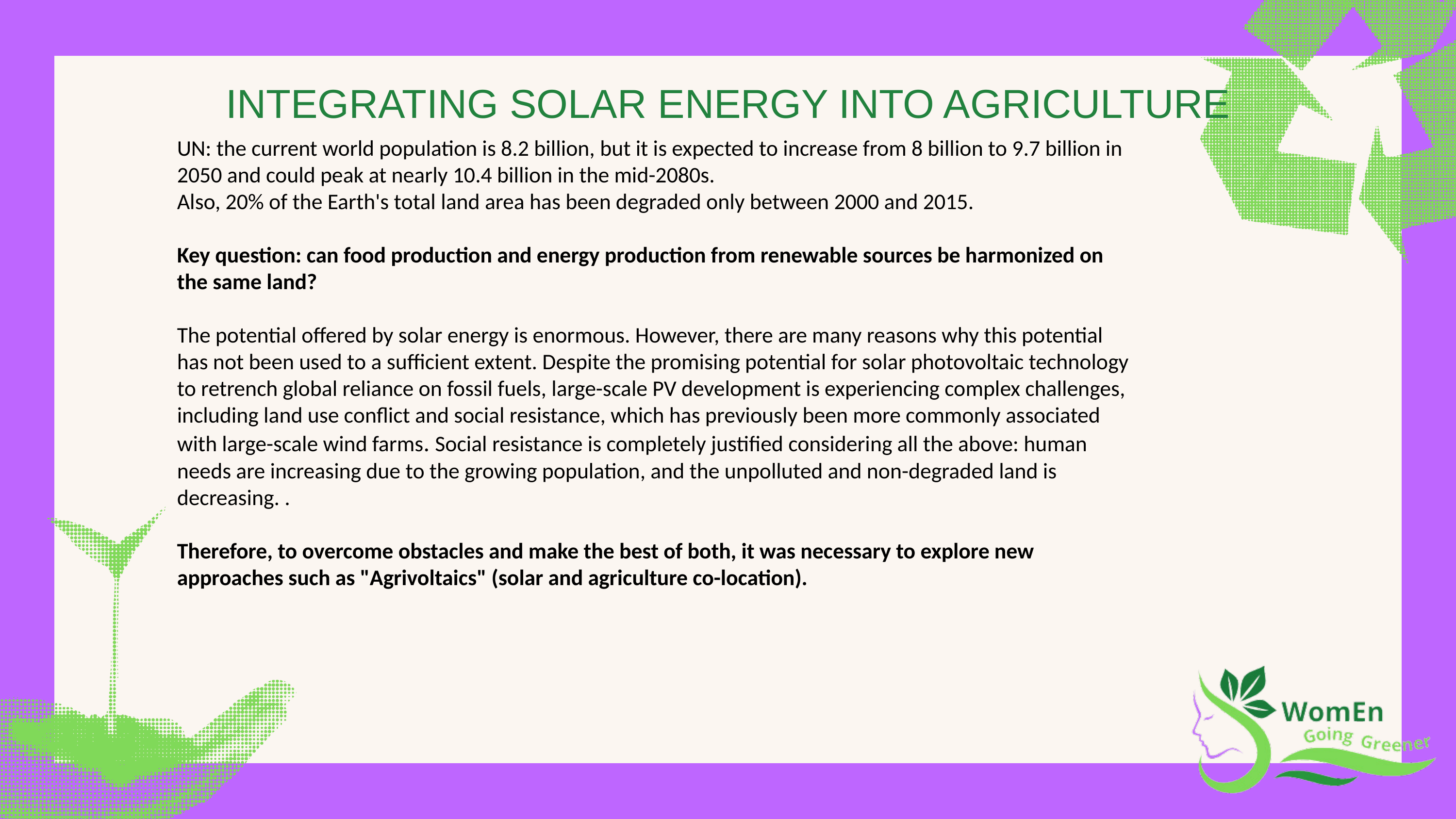

INTEGRATING SOLAR ENERGY INTO AGRICULTURE
UN: the current world population is 8.2 billion, but it is expected to increase from 8 billion to 9.7 billion in 2050 and could peak at nearly 10.4 billion in the mid-2080s.
Also, 20% of the Earth's total land area has been degraded only between 2000 and 2015.

Key question: can food production and energy production from renewable sources be harmonized on the same land?

The potential offered by solar energy is enormous. However, there are many reasons why this potential has not been used to a sufficient extent. Despite the promising potential for solar photovoltaic technology to retrench global reliance on fossil fuels, large-scale PV development is experiencing complex challenges, including land use conflict and social resistance, which has previously been more commonly associated with large-scale wind farms. Social resistance is completely justified considering all the above: human needs are increasing due to the growing population, and the unpolluted and non-degraded land is decreasing. .

Therefore, to overcome obstacles and make the best of both, it was necessary to explore new approaches such as "Agrivoltaics" (solar and agriculture co-location).